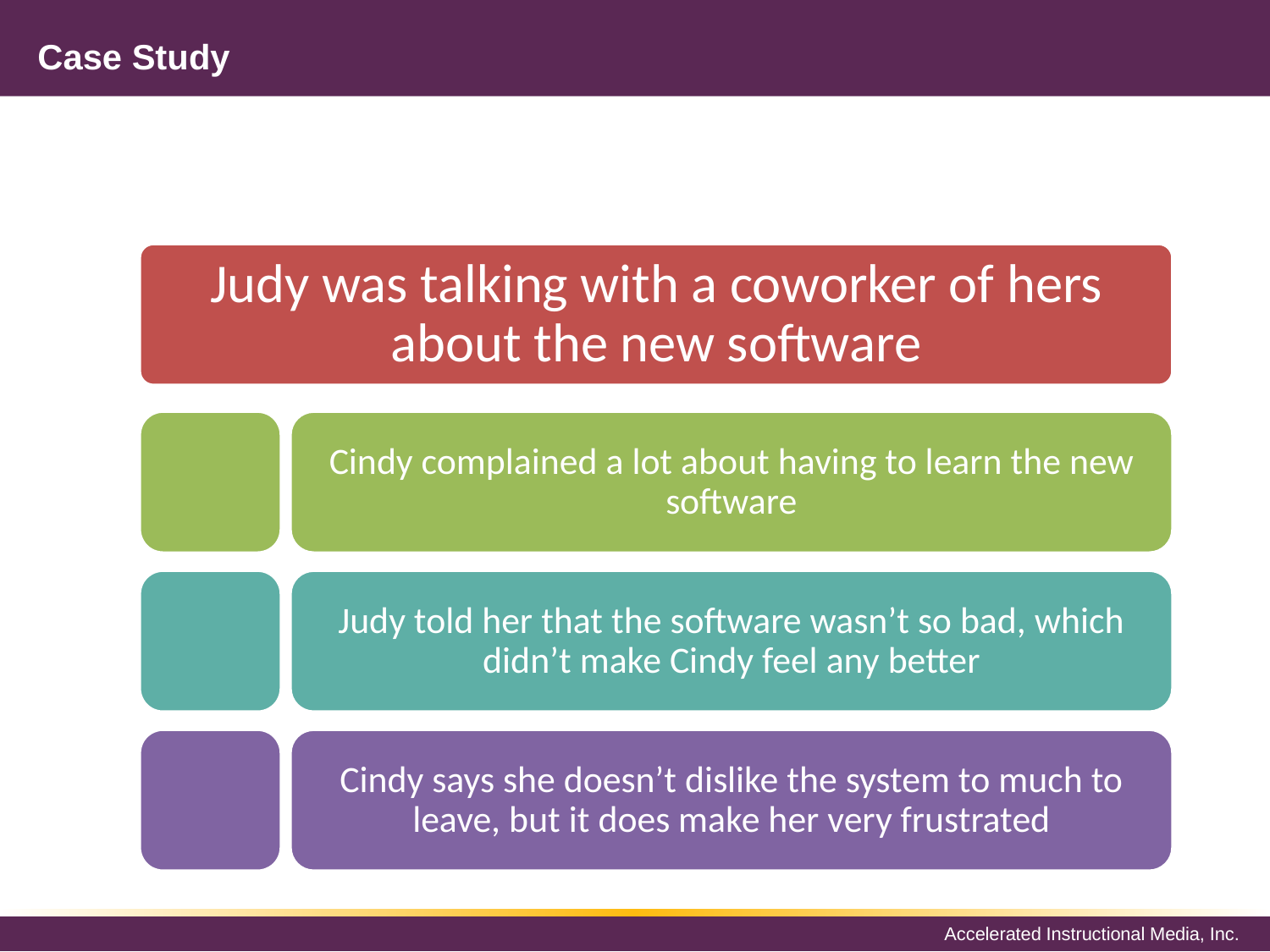

# Case Study

Judy was talking with a coworker of hers about the new software

Cindy complained a lot about having to learn the new software

Judy told her that the software wasn’t so bad, which didn’t make Cindy feel any better

Cindy says she doesn’t dislike the system to much to leave, but it does make her very frustrated